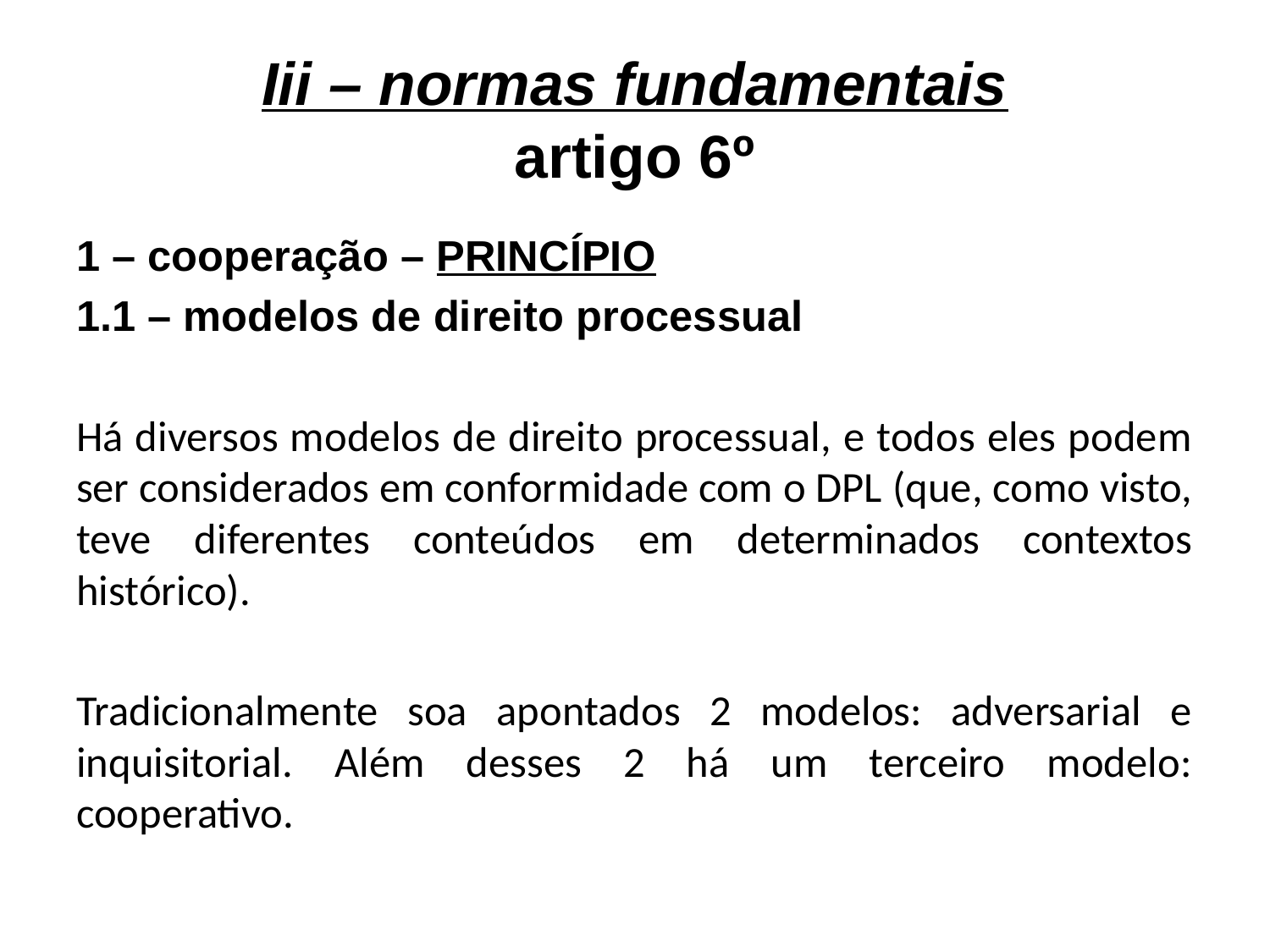

# Iii – normas fundamentais artigo 6º
1 – cooperação – PRINCÍPIO
1.1 – modelos de direito processual

Há diversos modelos de direito processual, e todos eles podem ser considerados em conformidade com o DPL (que, como visto, teve diferentes conteúdos em determinados contextos histórico).

Tradicionalmente soa apontados 2 modelos: adversarial e inquisitorial. Além desses 2 há um terceiro modelo: cooperativo.